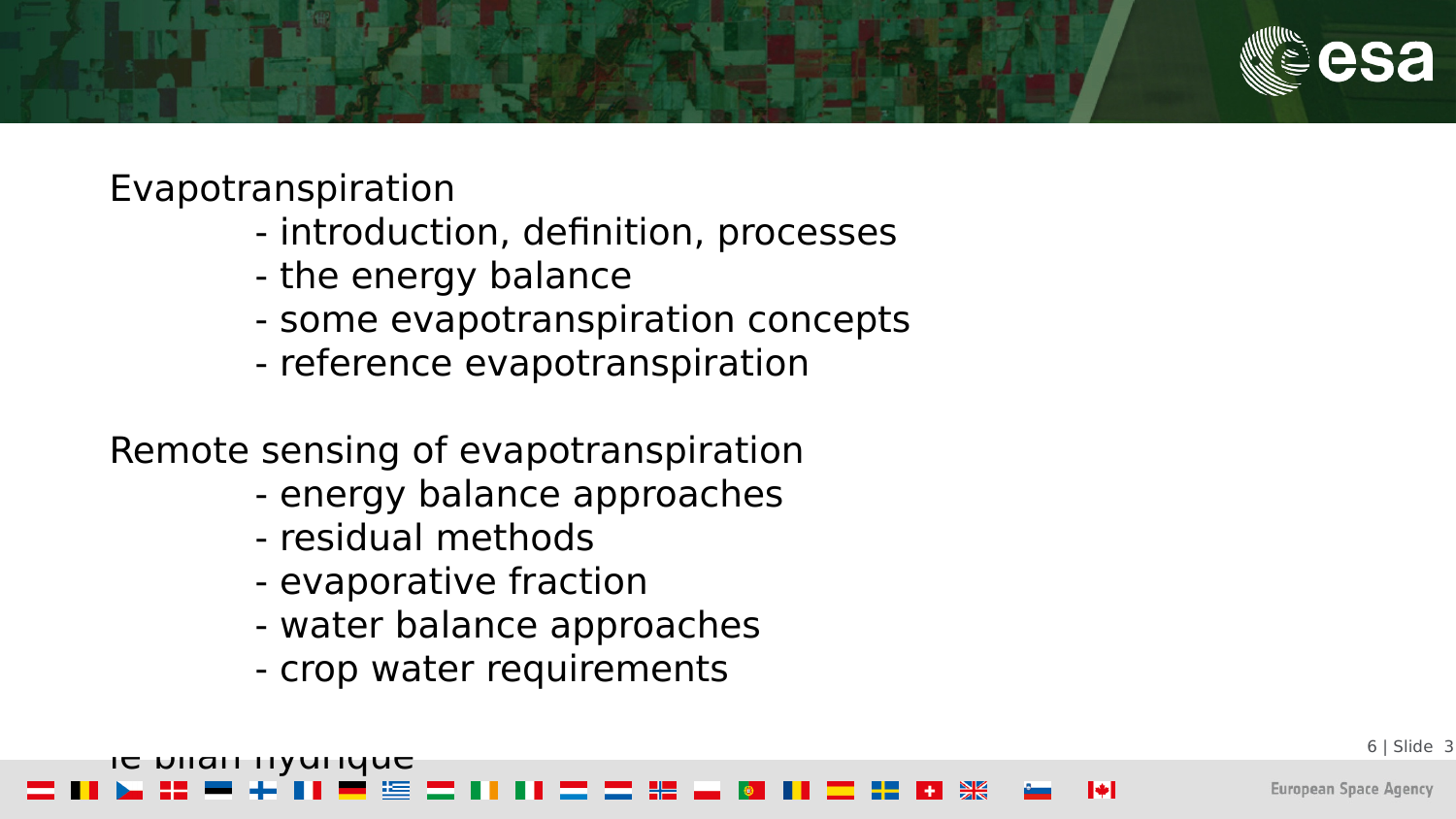

#
Evapotranspiration
	- introduction, definition, processes
	- the energy balance
	- some evapotranspiration concepts
	- reference evapotranspiration

Remote sensing of evapotranspiration
	- energy balance approaches
	- residual methods
	- evaporative fraction
	- water balance approaches
	- crop water requirements

le bilan hydrique